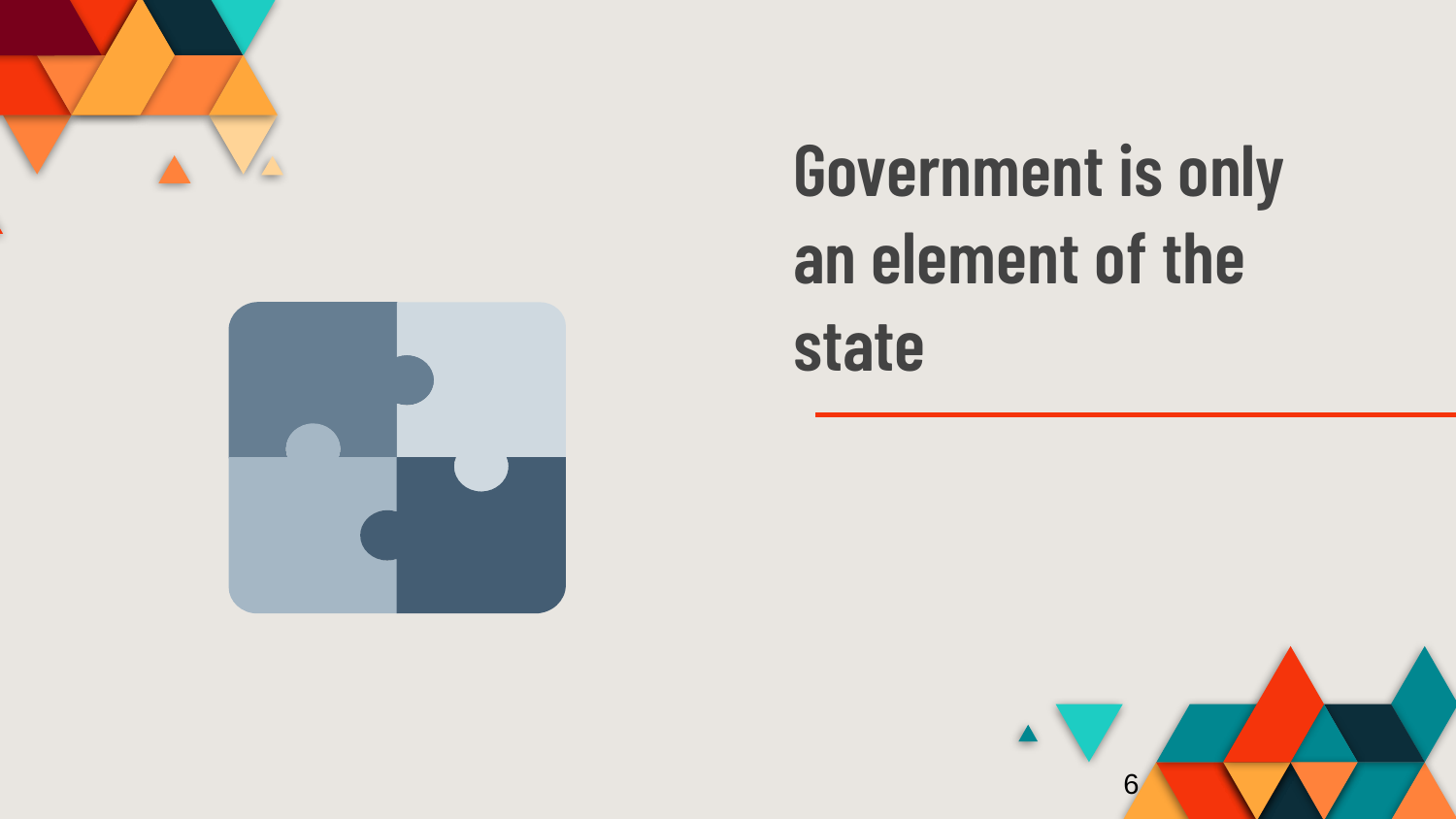

# Government is only an element of the state
6